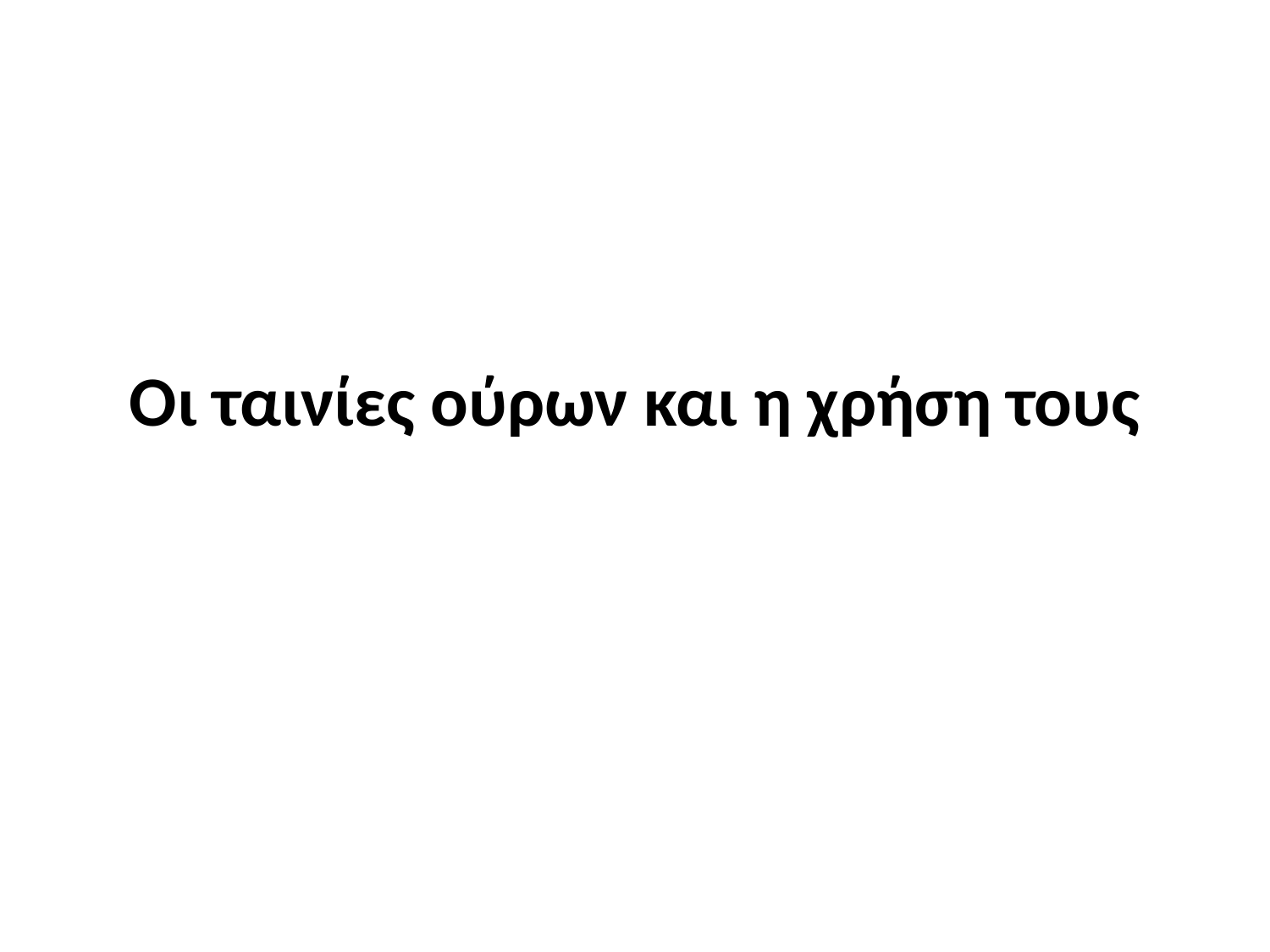

# Οι ταινίες ούρων και η χρήση τους